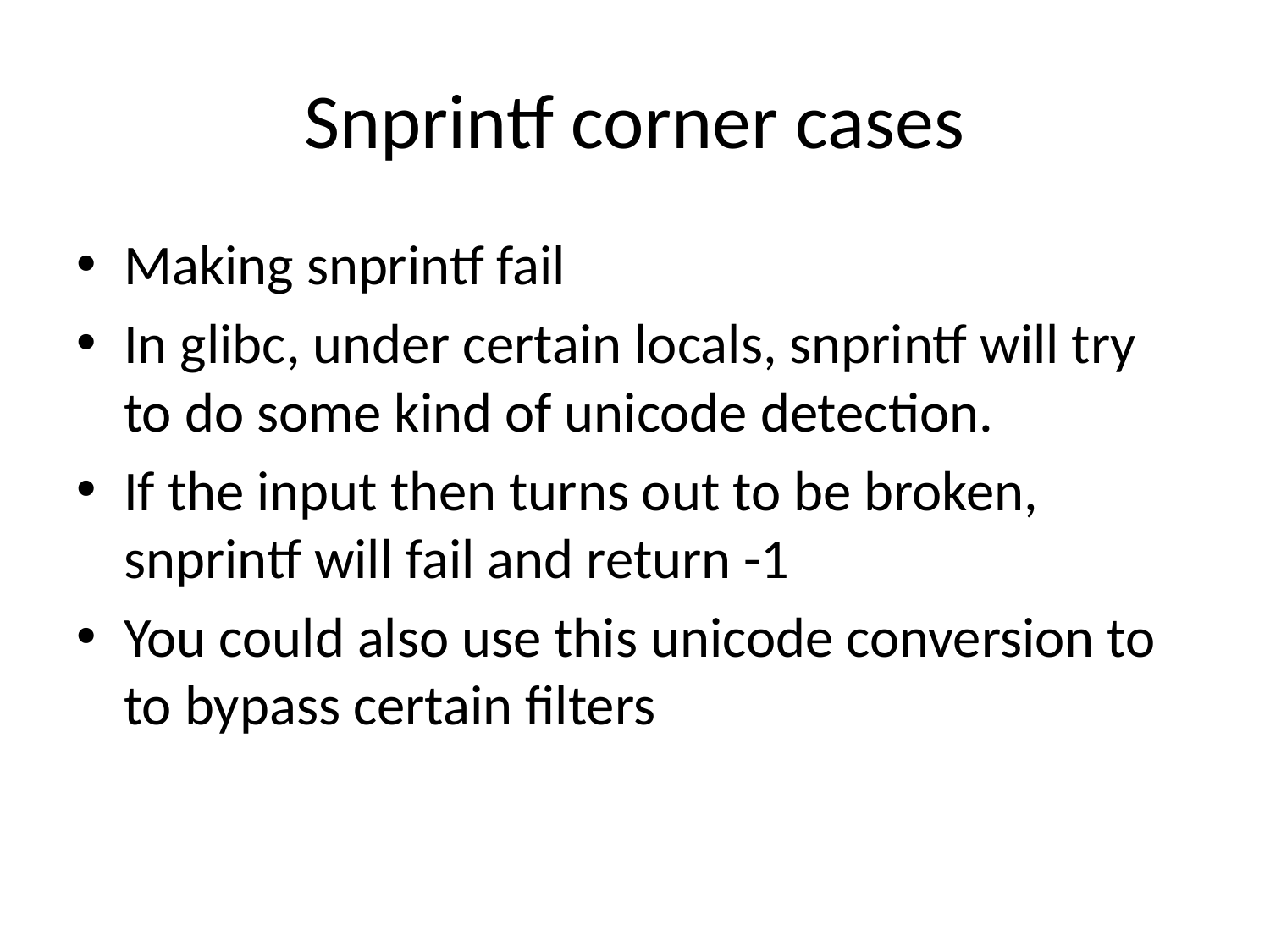

# Snprintf corner cases
Making snprintf fail
In glibc, under certain locals, snprintf will try to do some kind of unicode detection.
If the input then turns out to be broken, snprintf will fail and return -1
You could also use this unicode conversion to to bypass certain filters